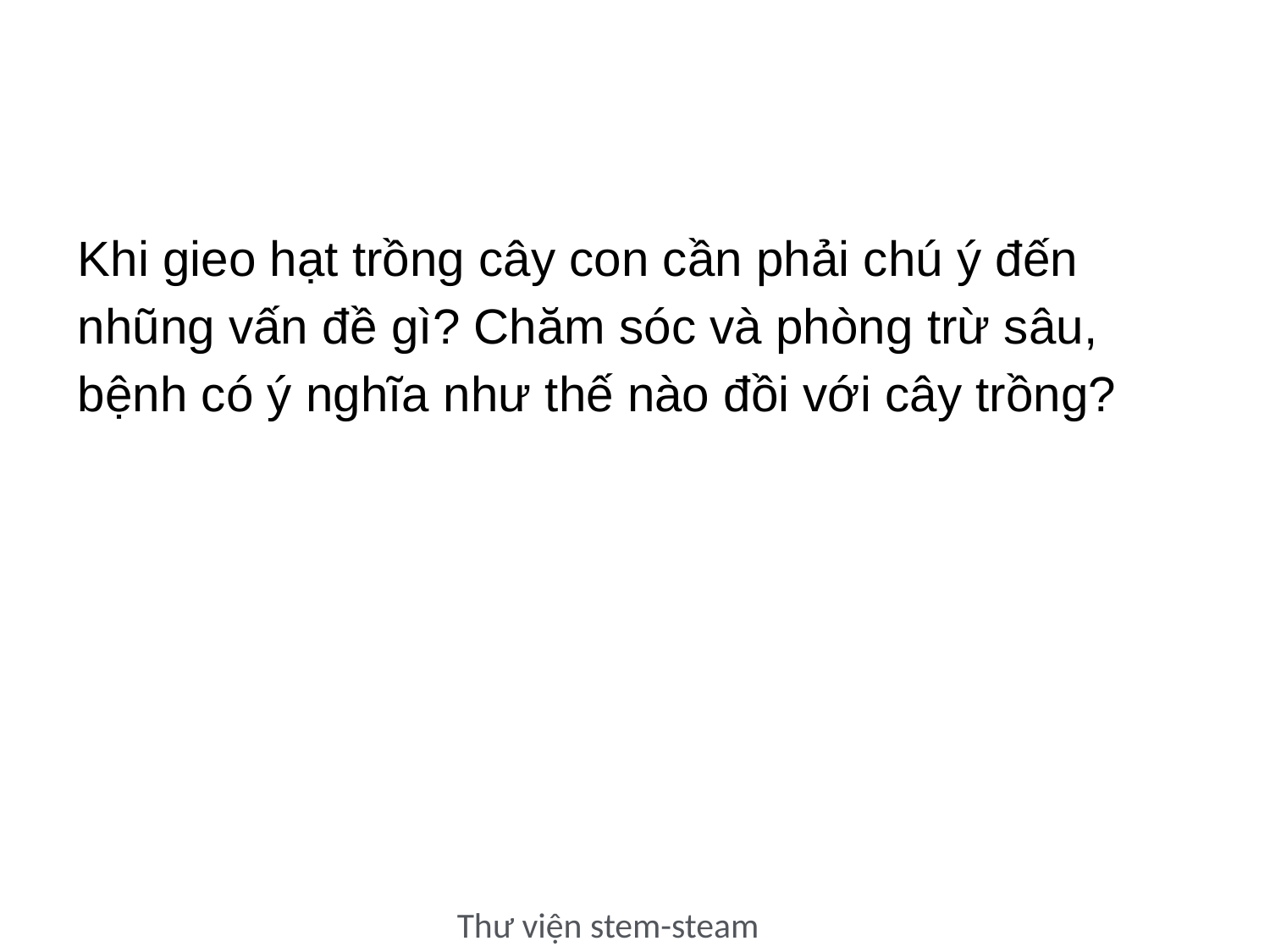

Khi gieo hạt trồng cây con cần phải chú ý đến nhũng vấn đề gì? Chăm sóc và phòng trừ sâu, bệnh có ý nghĩa như thế nào đồi với cây trồng?